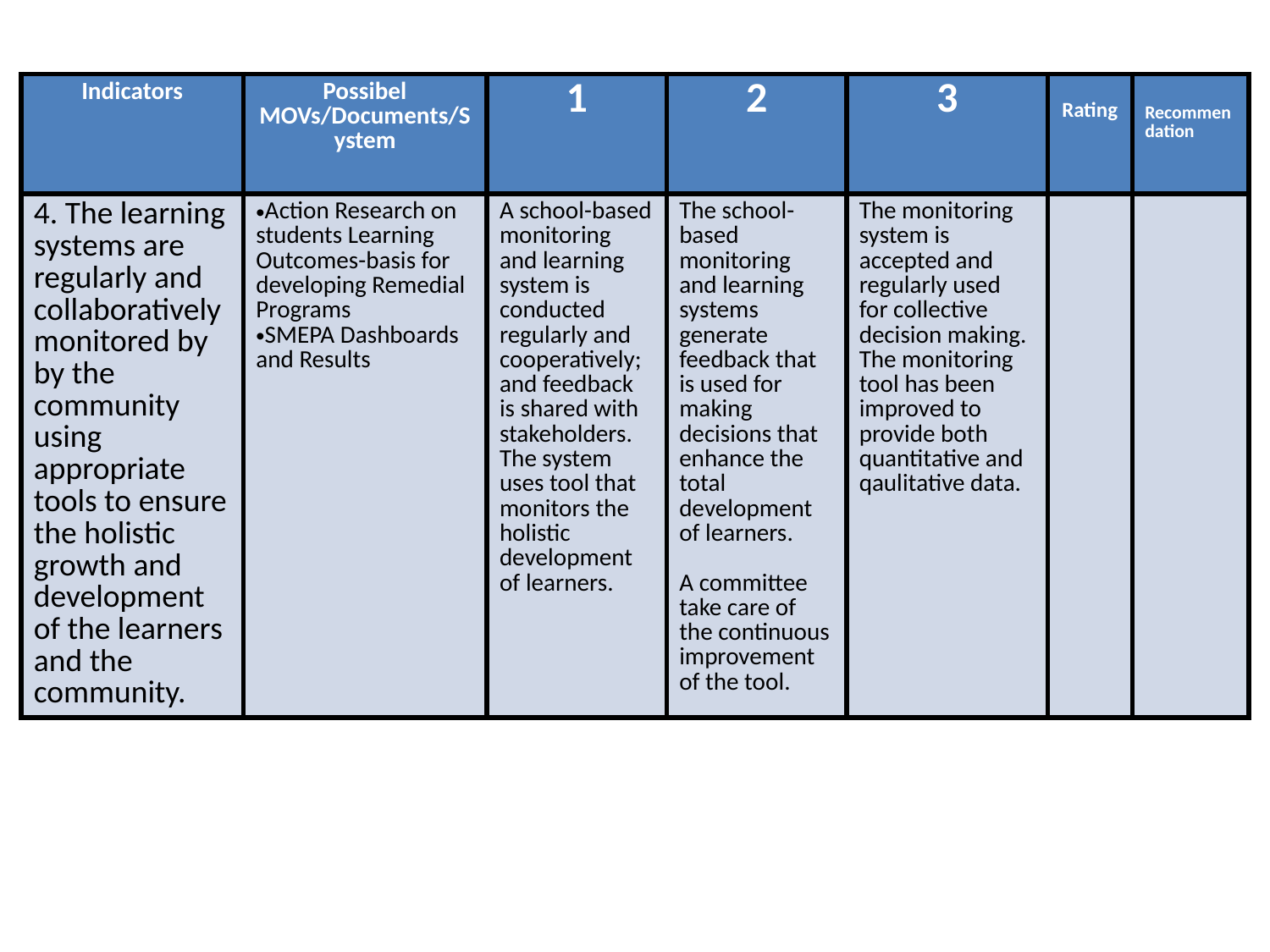

| Indicators | Possibel MOVs/Documents/System | 1 | 2 | 3 | Rating | Recommendation |
| --- | --- | --- | --- | --- | --- | --- |
| 4. The learning systems are regularly and collaboratively monitored by by the community using appropriate tools to ensure the holistic growth and development of the learners and the community. | Action Research on students Learning Outcomes-basis for developing Remedial Programs SMEPA Dashboards and Results | A school-based monitoring and learning system is conducted regularly and cooperatively; and feedback is shared with stakeholders. The system uses tool that monitors the holistic development of learners. | The school-based monitoring and learning systems generate feedback that is used for making decisions that enhance the total development of learners. A committee take care of the continuous improvement of the tool. | The monitoring system is accepted and regularly used for collective decision making. The monitoring tool has been improved to provide both quantitative and qaulitative data. |  |  |